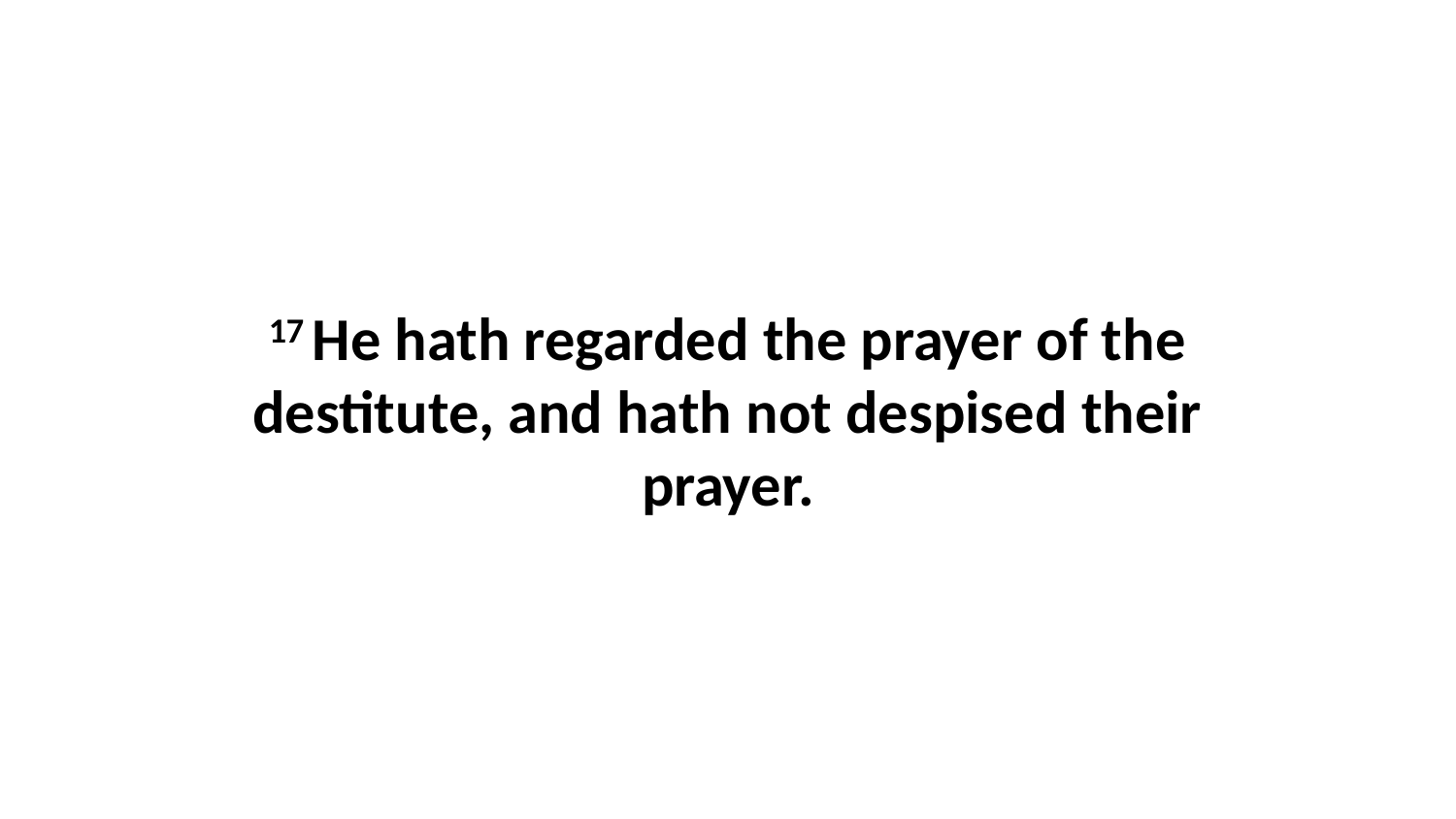

17 He hath regarded the prayer of the destitute, and hath not despised their prayer.